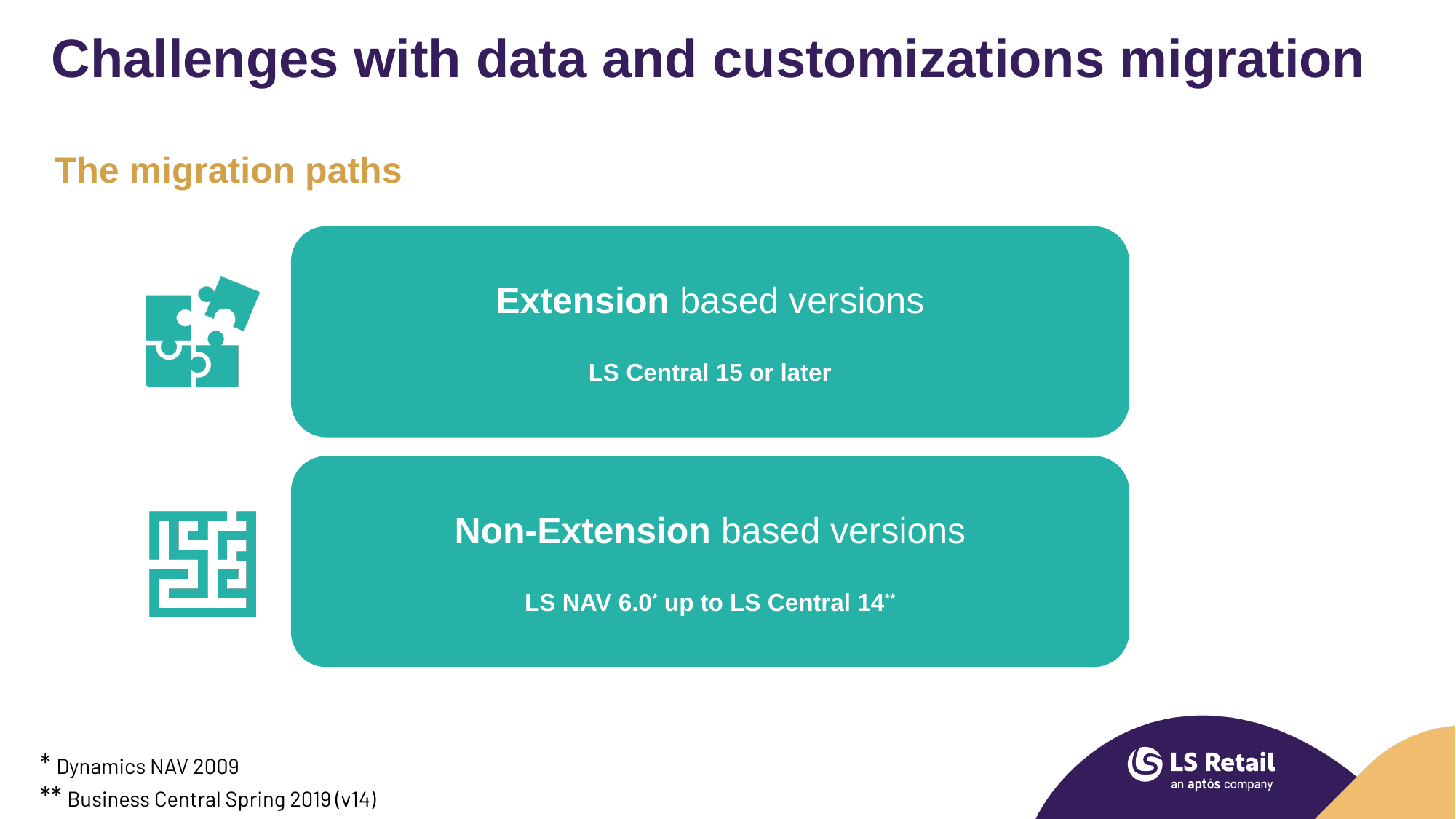

# Challenges with data and customizations migration
The migration paths
Extension based versions

LS Central 15 or later

Non-Extension based versions

LS NAV 6.0* up to LS Central 14**

* Dynamics NAV 2009
** Business Central Spring 2019 (v14)